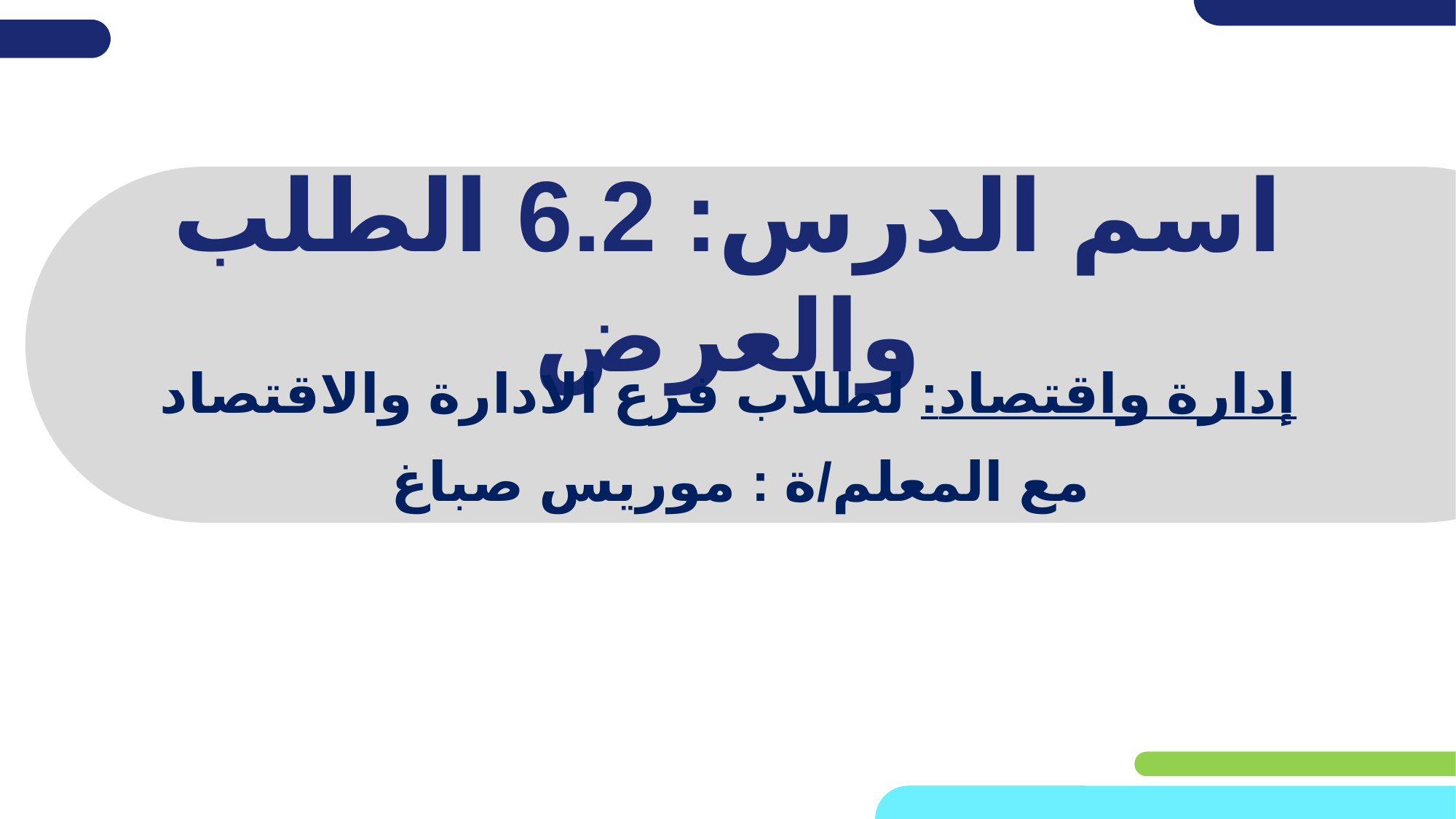

# اسم الدرس: 6.2 الطلب والعرض

إدارة واقتصاد: لطلاب فرع الادارة والاقتصاد
مع المعلم/ة : موريس صباغ